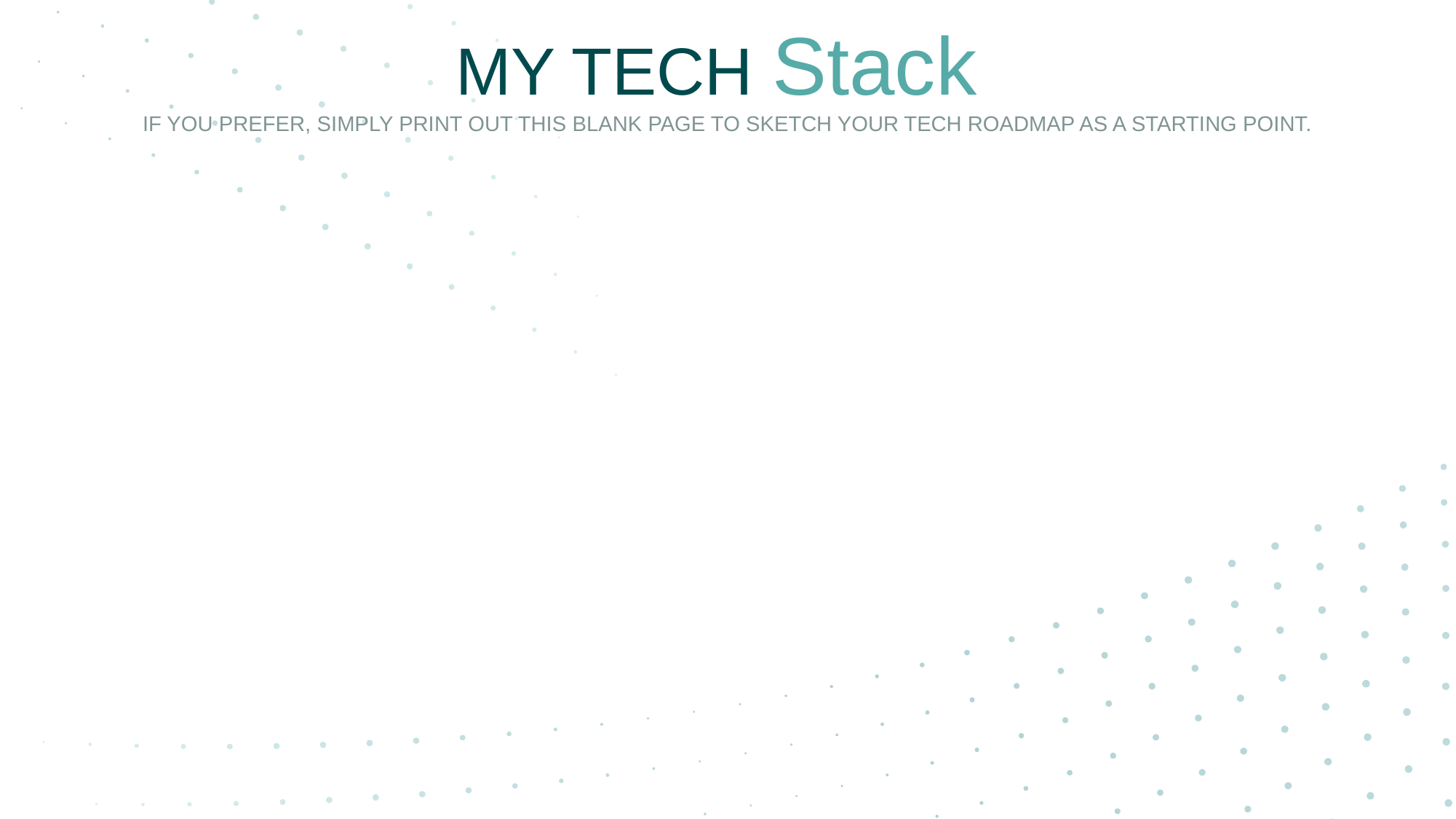

My TECH Stack
IF YOU PREFER, SIMPLY Print out this blank page to sketch your tech roadmap as a starting point.